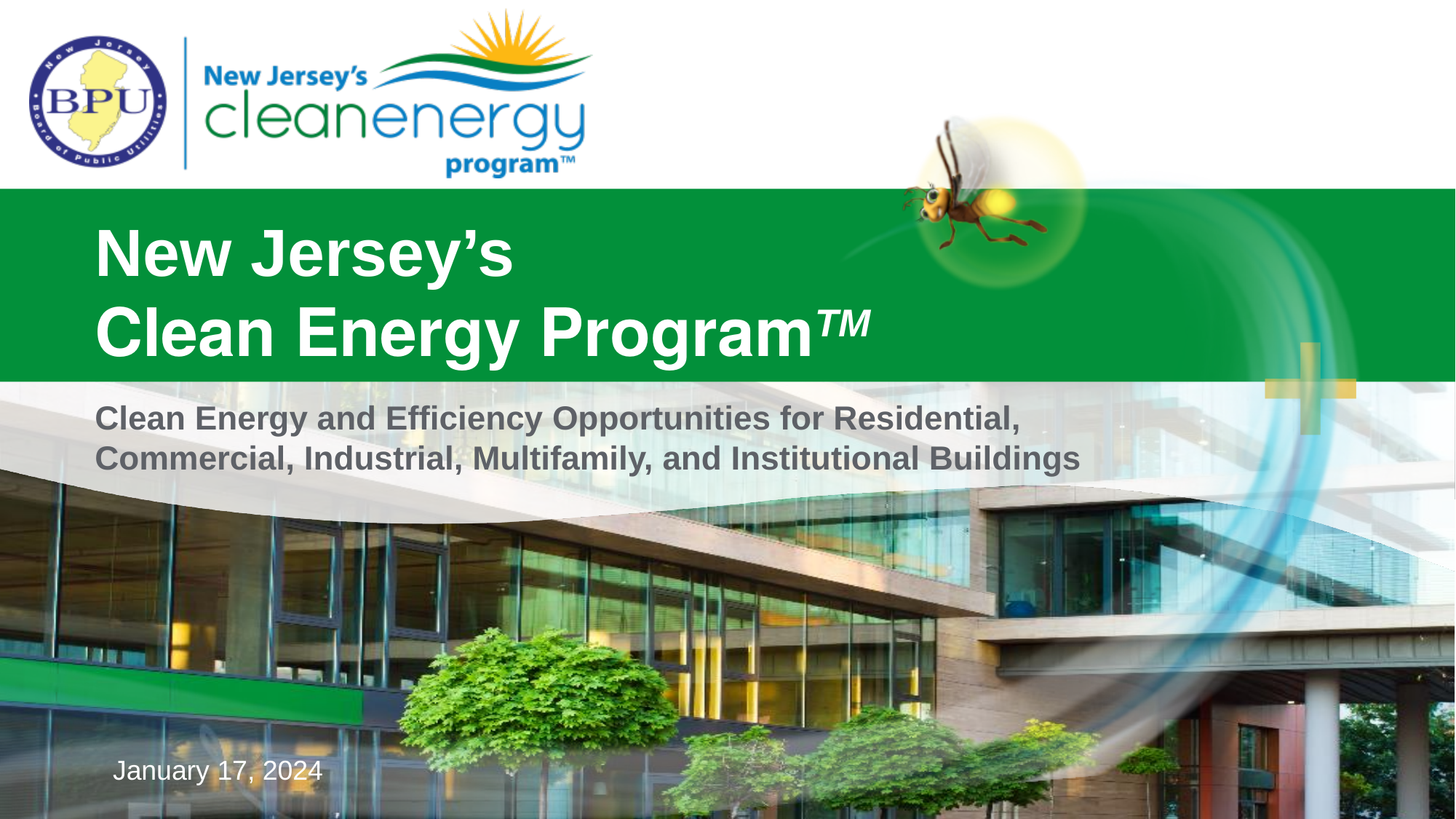

New Jersey’s
Clean Energy ProgramTM
Clean Energy and Efficiency Opportunities for Residential, Commercial, Industrial, Multifamily, and Institutional Buildings
January 17, 2024